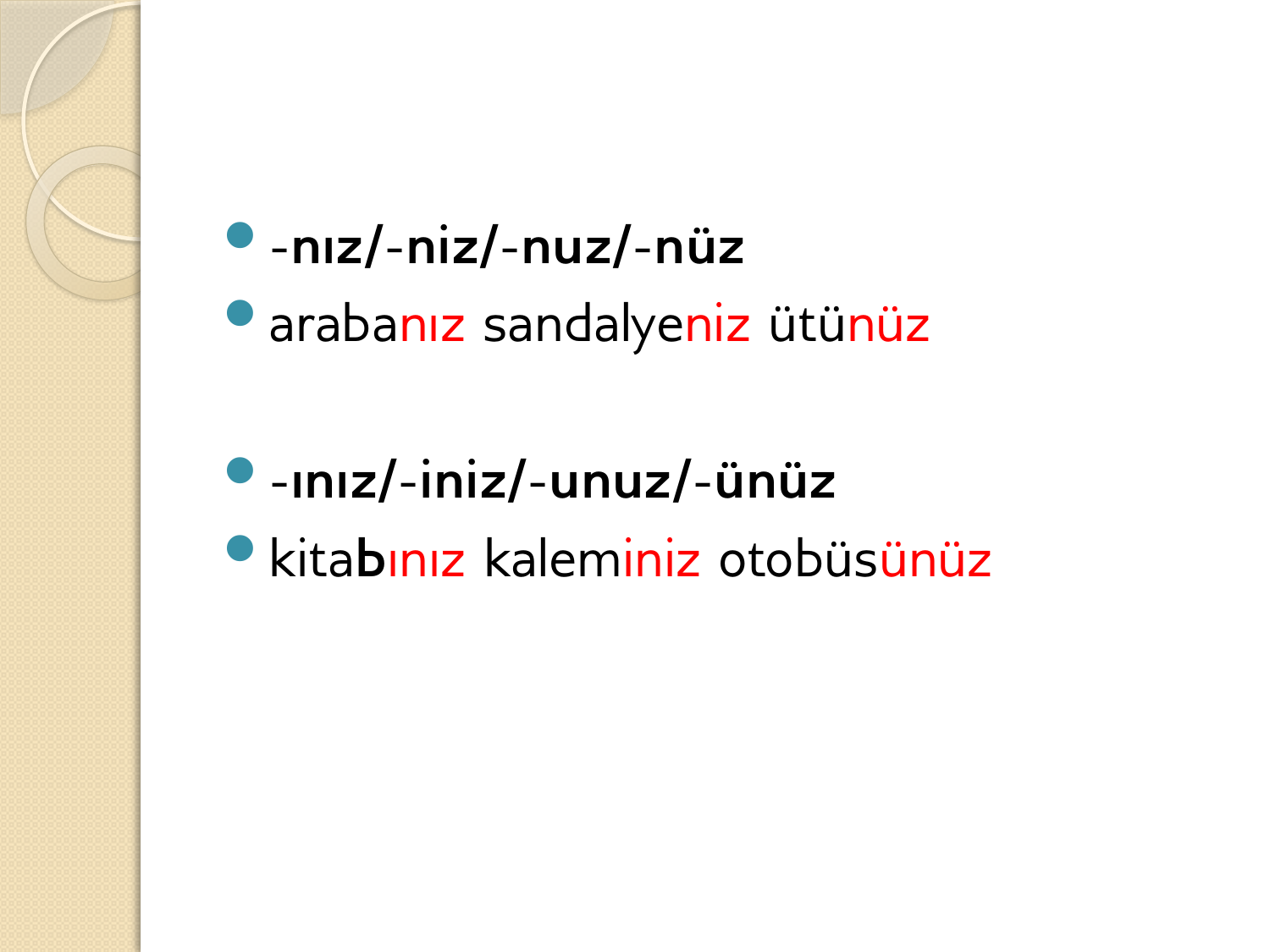

-nız/-niz/-nuz/-nüz
arabanız sandalyeniz ütünüz

-ınız/-iniz/-unuz/-ünüz
kitabınız kaleminiz otobüsünüz